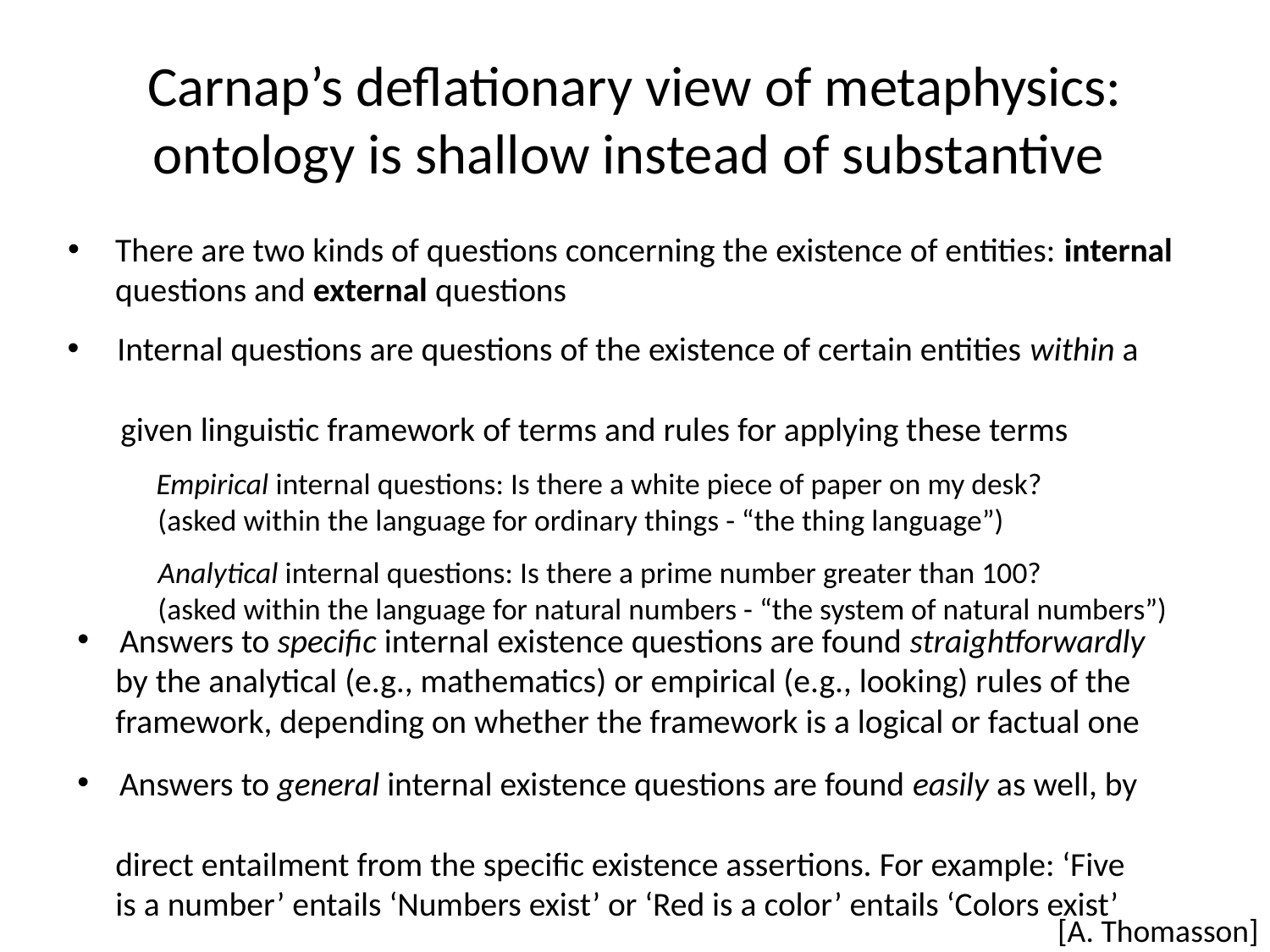

# Carnap’s deflationary view of metaphysics: ontology is shallow instead of substantive
There are two kinds of questions concerning the existence of entities: internal questions and external questions

     Internal questions are questions of the existence of certain entities within a
       given linguistic framework of terms and rules for applying these terms

    Empirical internal questions: Is there a white piece of paper on my desk?
    (asked within the language for ordinary things - “the thing language”)

    Analytical internal questions: Is there a prime number greater than 100?
    (asked within the language for natural numbers - “the system of natural numbers”)

    Answers to specific internal existence questions are found straightforwardly
     by the analytical (e.g., mathematics) or empirical (e.g., looking) rules of the
     framework, depending on whether the framework is a logical or factual one

    Answers to general internal existence questions are found easily as well, by
     direct entailment from the specific existence assertions. For example: ‘Five
     is a number’ entails ‘Numbers exist’ or ‘Red is a color’ entails ‘Colors exist’
[A. Thomasson]